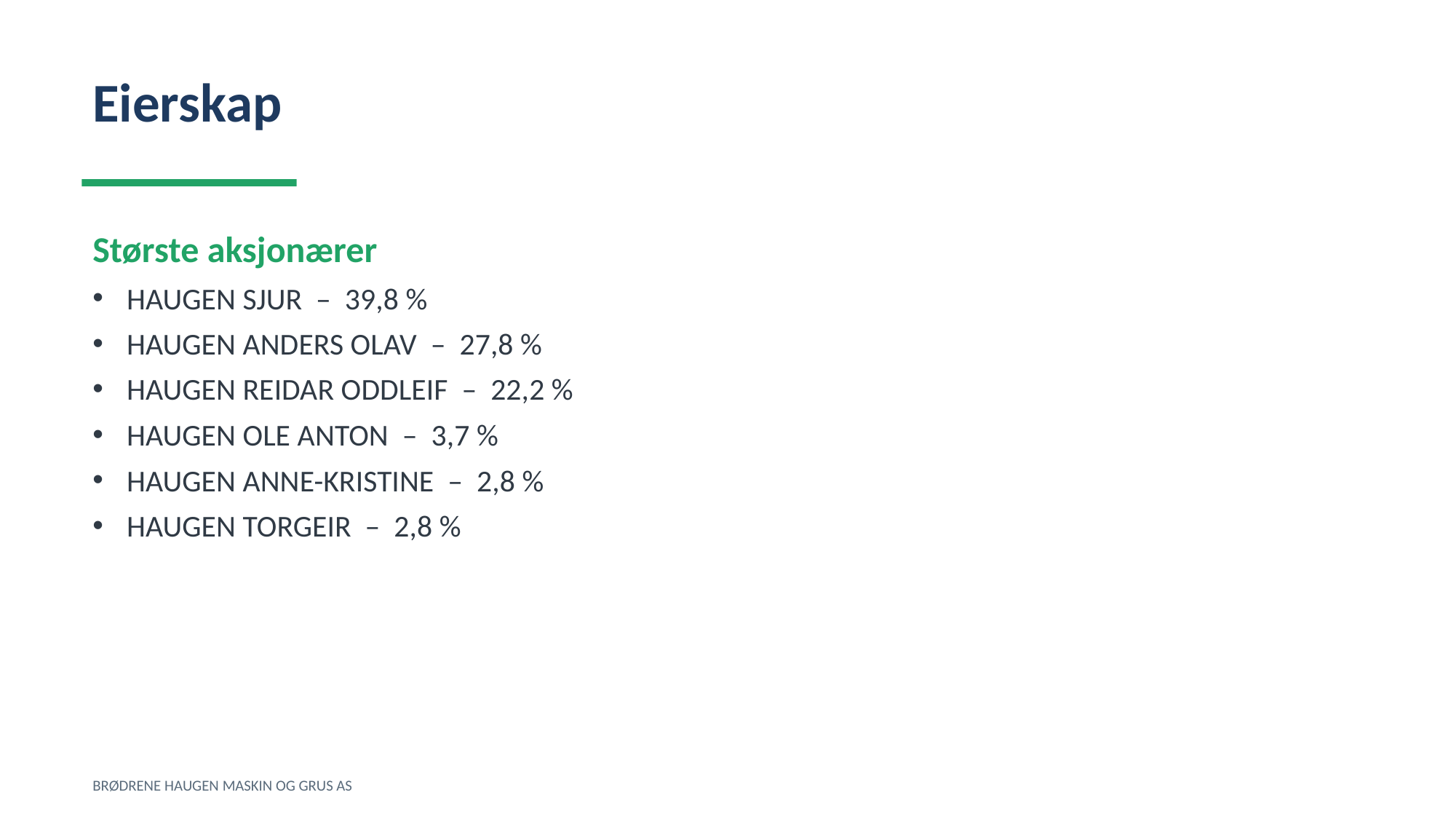

Eierskap

Største aksjonærer
HAUGEN SJUR  –  39,8 %
HAUGEN ANDERS OLAV  –  27,8 %
HAUGEN REIDAR ODDLEIF  –  22,2 %
HAUGEN OLE ANTON  –  3,7 %
HAUGEN ANNE-KRISTINE  –  2,8 %
HAUGEN TORGEIR  –  2,8 %
BRØDRENE HAUGEN MASKIN OG GRUS AS